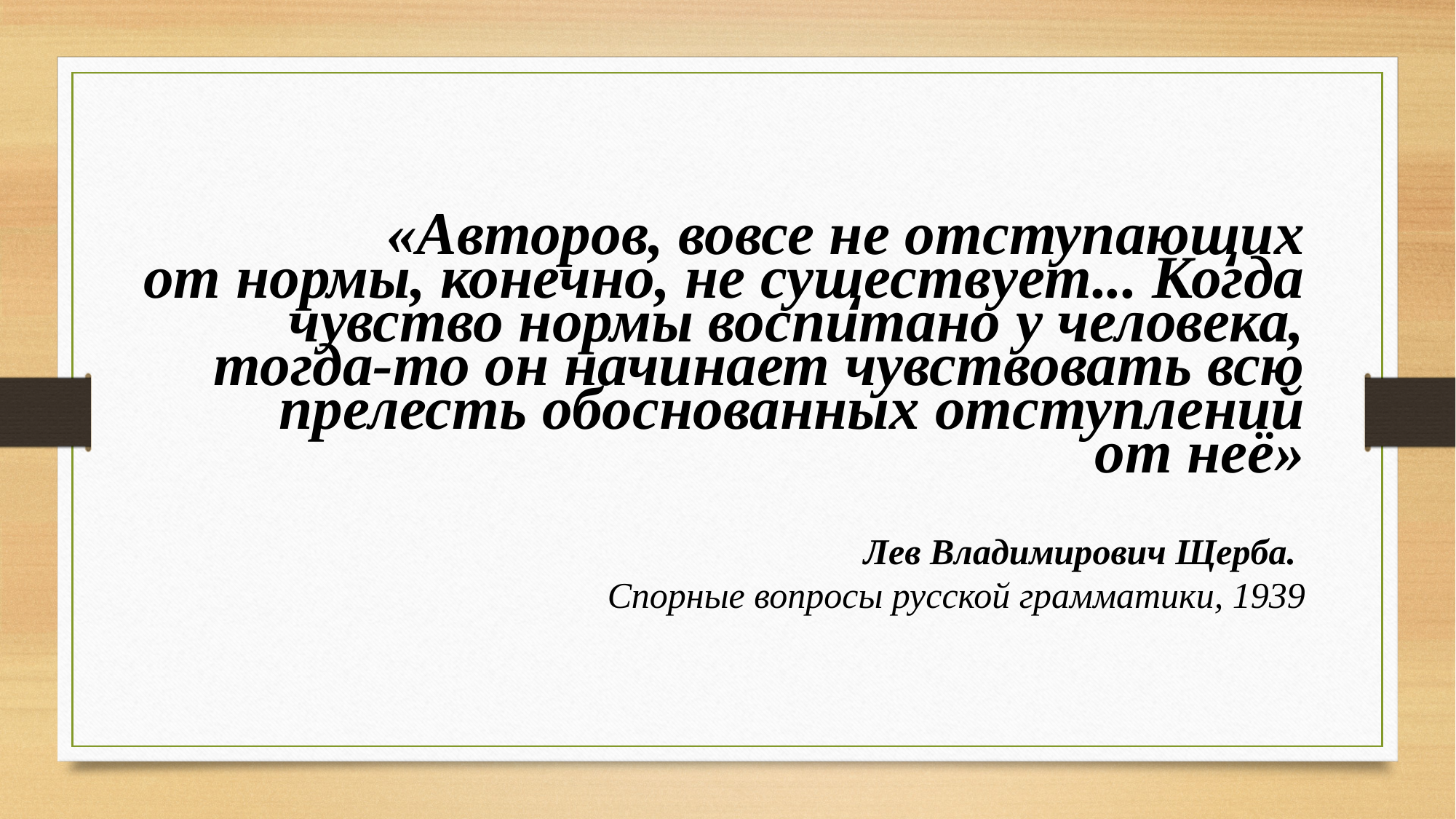

«Авторов, вовсе не отступающих от нормы, конечно, не существует... Когда чувство нормы воспитано у человека, тогда-то он начинает чувствовать всю прелесть обоснованных отступлений от неё»
Лев Владимирович Щерба.
Спорные вопросы русской грамматики, 1939